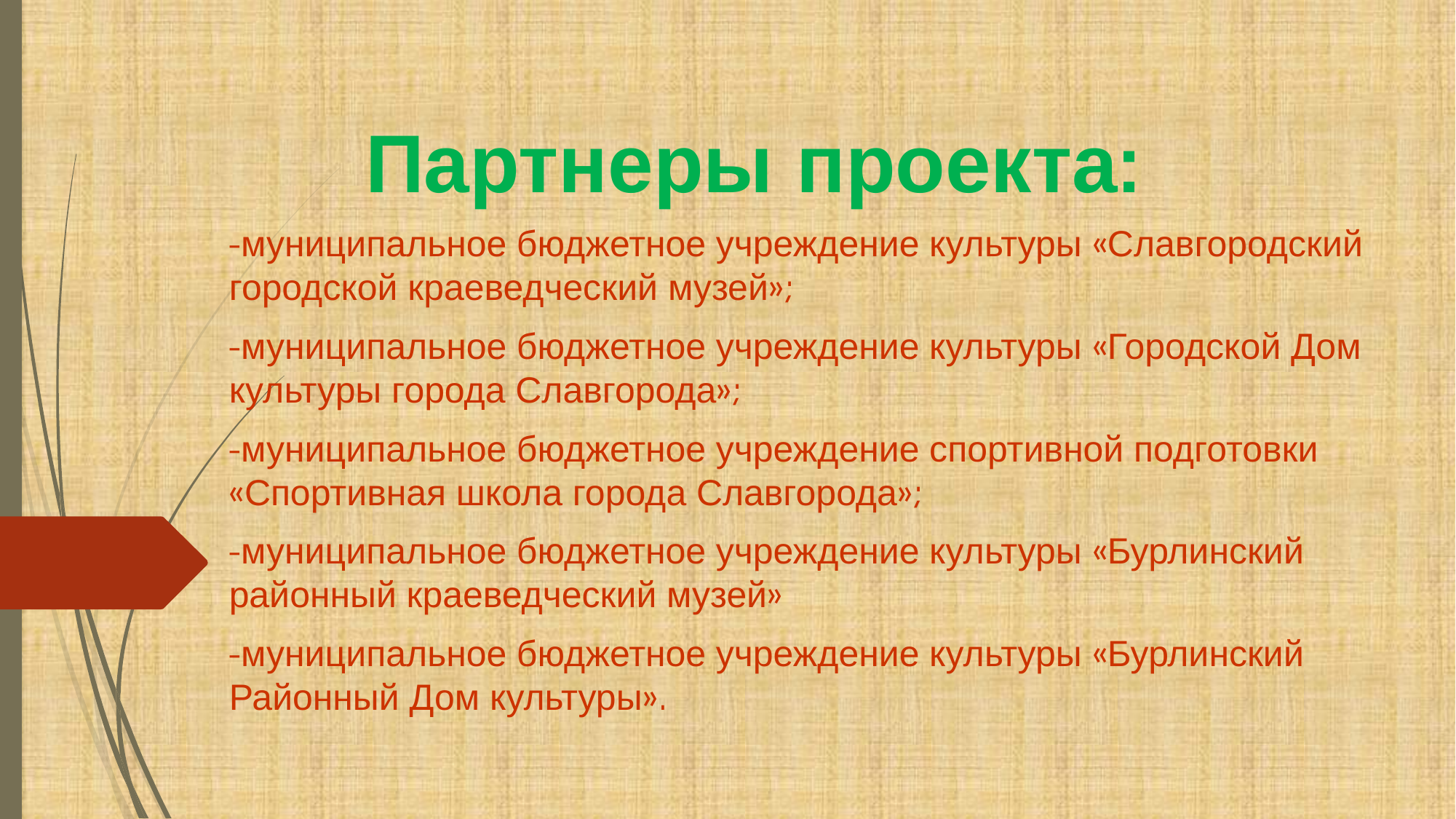

# Партнеры проекта:
-муниципальное бюджетное учреждение культуры «Славгородский городской краеведческий музей»;
-муниципальное бюджетное учреждение культуры «Городской Дом культуры города Славгорода»;
-муниципальное бюджетное учреждение спортивной подготовки «Спортивная школа города Славгорода»;
-муниципальное бюджетное учреждение культуры «Бурлинский районный краеведческий музей»
-муниципальное бюджетное учреждение культуры «Бурлинский Районный Дом культуры».